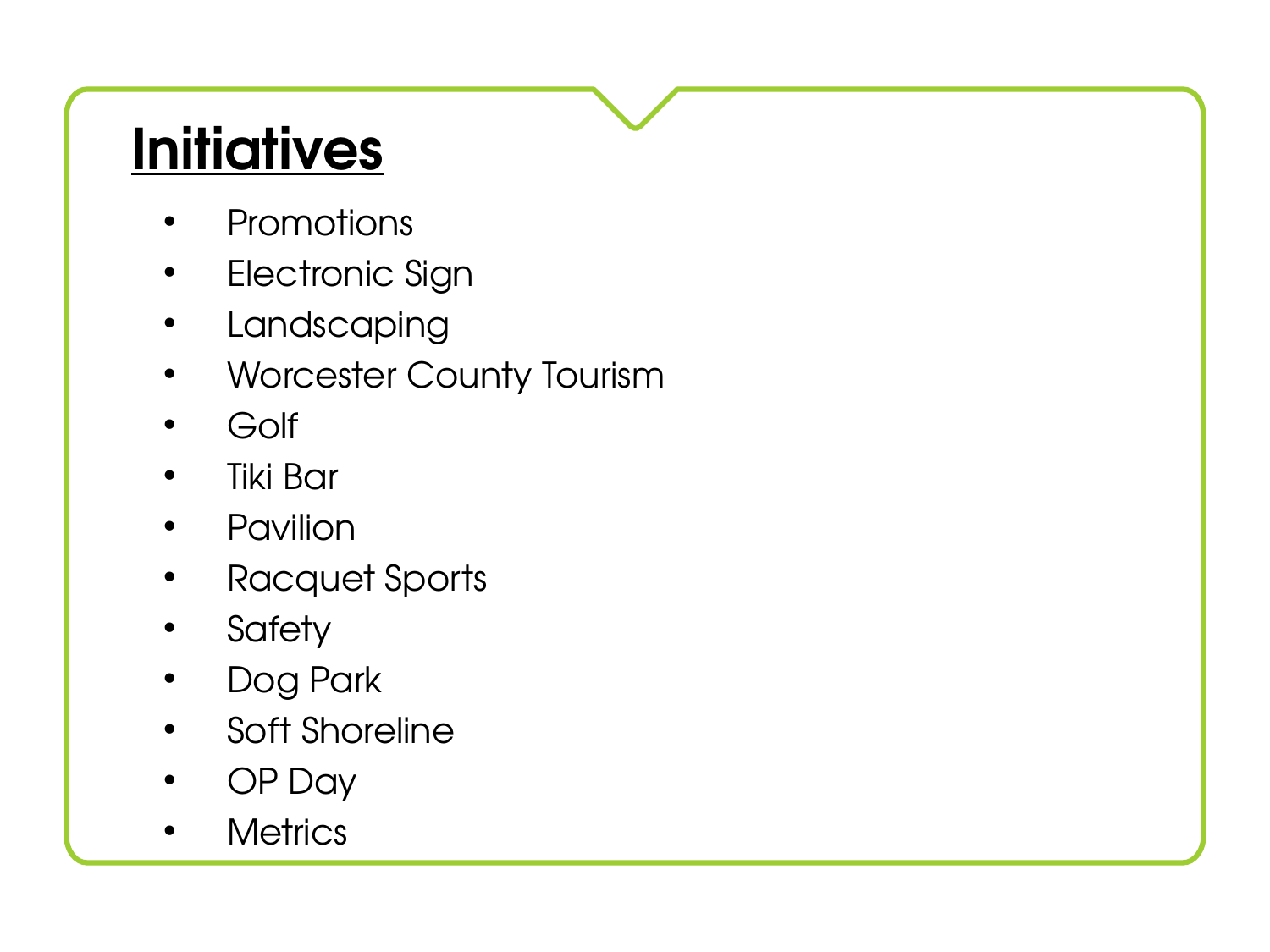

Initiatives
Promotions
Electronic Sign
Landscaping
Worcester County Tourism
Golf
Tiki Bar
Pavilion
Racquet Sports
Safety
Dog Park
Soft Shoreline
OP Day
Metrics